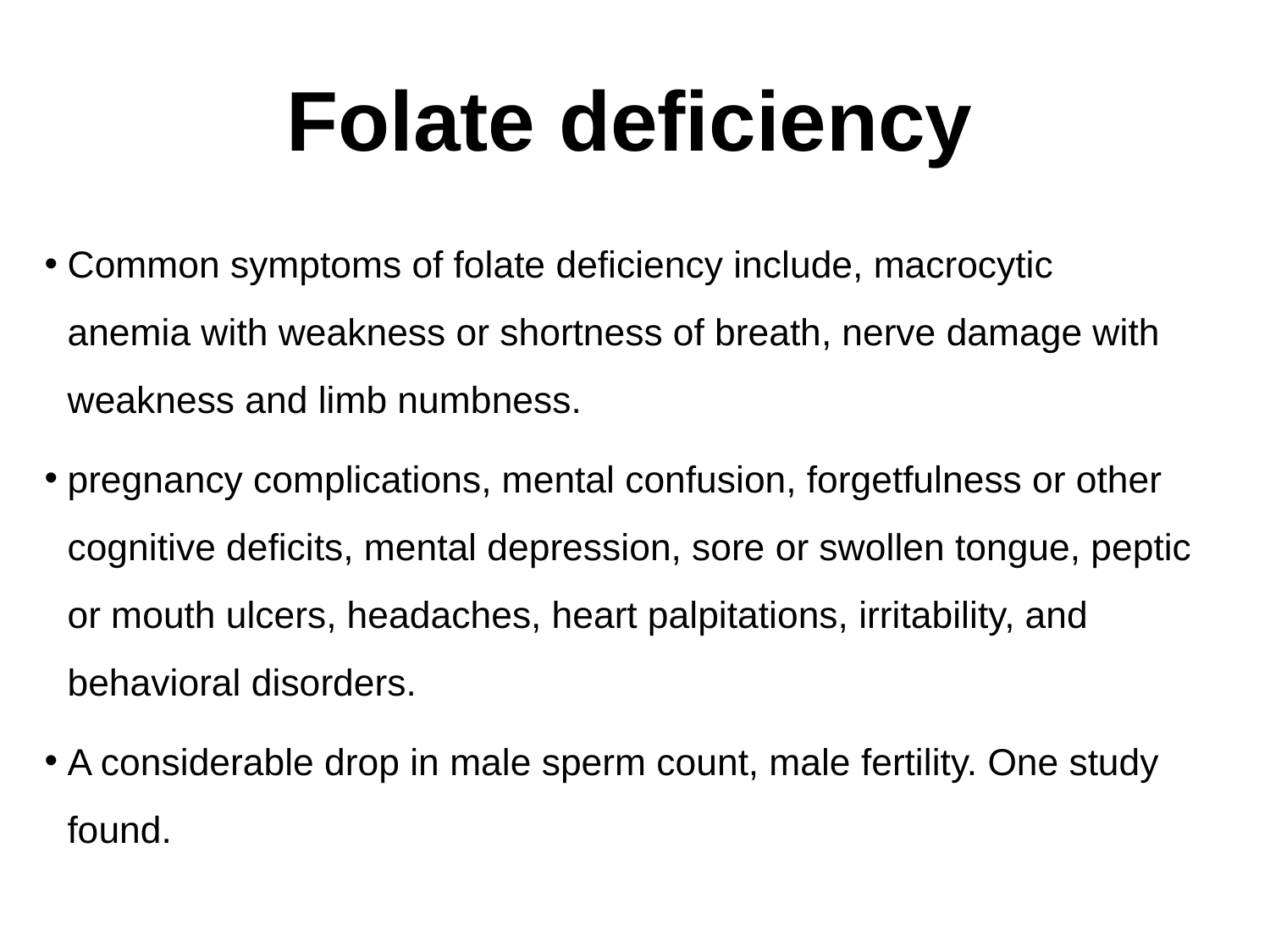

# Folate deficiency
Common symptoms of folate deficiency include, macrocytic anemia with weakness or shortness of breath, nerve damage with weakness and limb numbness.
pregnancy complications, mental confusion, forgetfulness or other cognitive deficits, mental depression, sore or swollen tongue, peptic or mouth ulcers, headaches, heart palpitations, irritability, and behavioral disorders.
A considerable drop in male sperm count, male fertility. One study found.